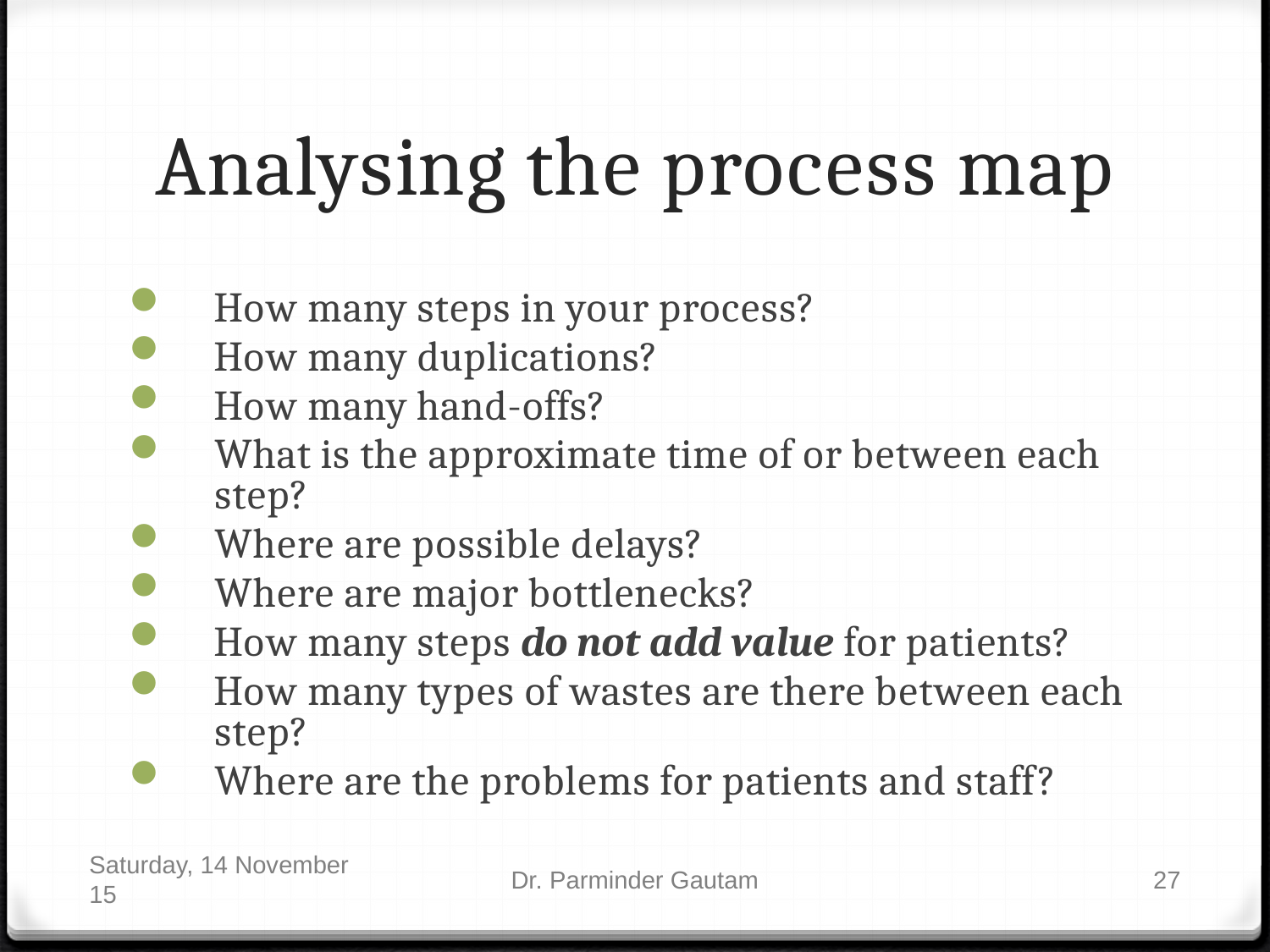

# Analysing the process map
How many steps in your process?
How many duplications?
How many hand-offs?
What is the approximate time of or between each step?
Where are possible delays?
Where are major bottlenecks?
How many steps do not add value for patients?
How many types of wastes are there between each step?
Where are the problems for patients and staff?

Saturday, 14 November 15
Dr. Parminder Gautam
27